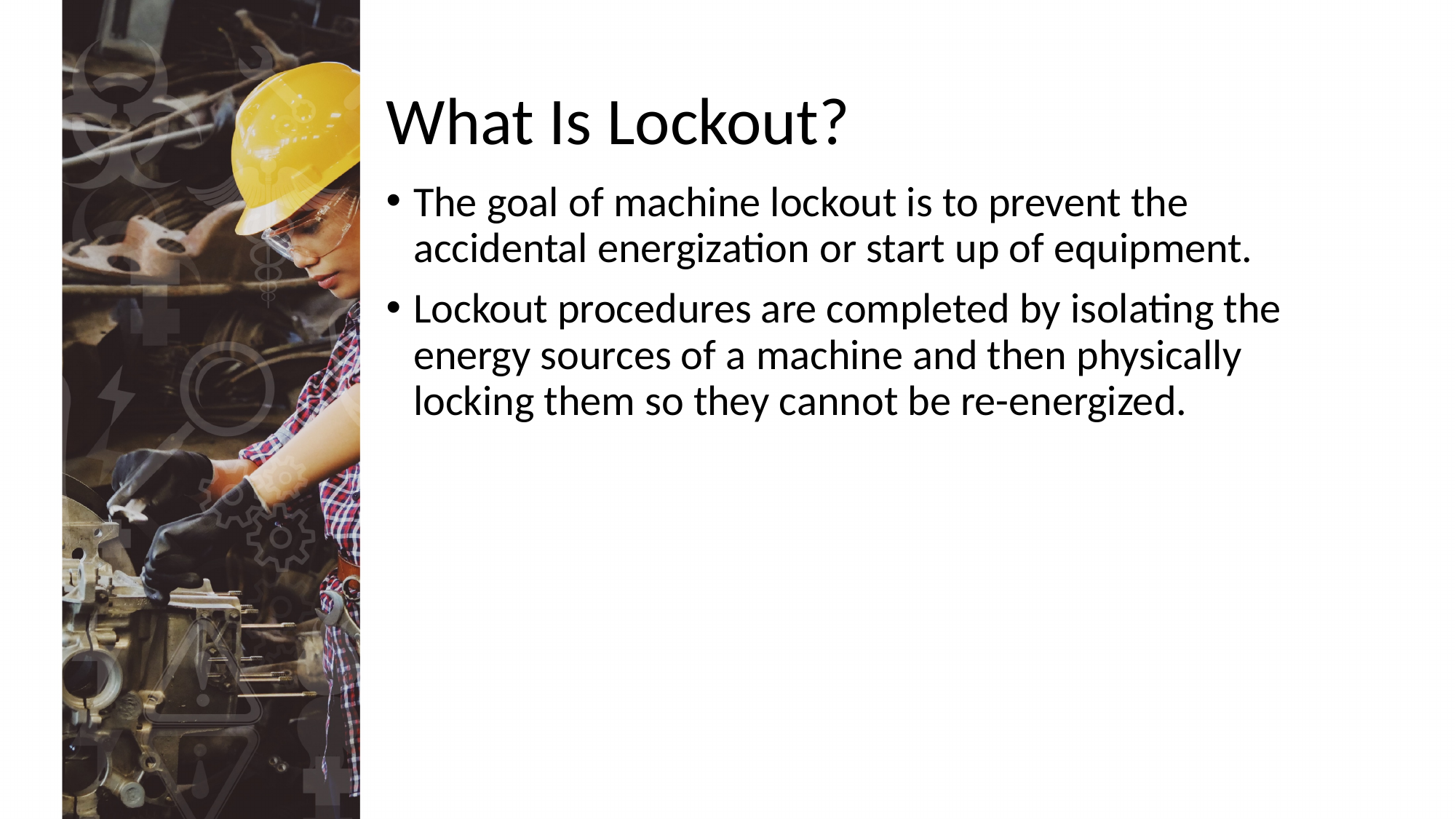

# What Is Lockout?
The goal of machine lockout is to prevent the accidental energization or start up of equipment.
Lockout procedures are completed by isolating the energy sources of a machine and then physically locking them so they cannot be re-energized.